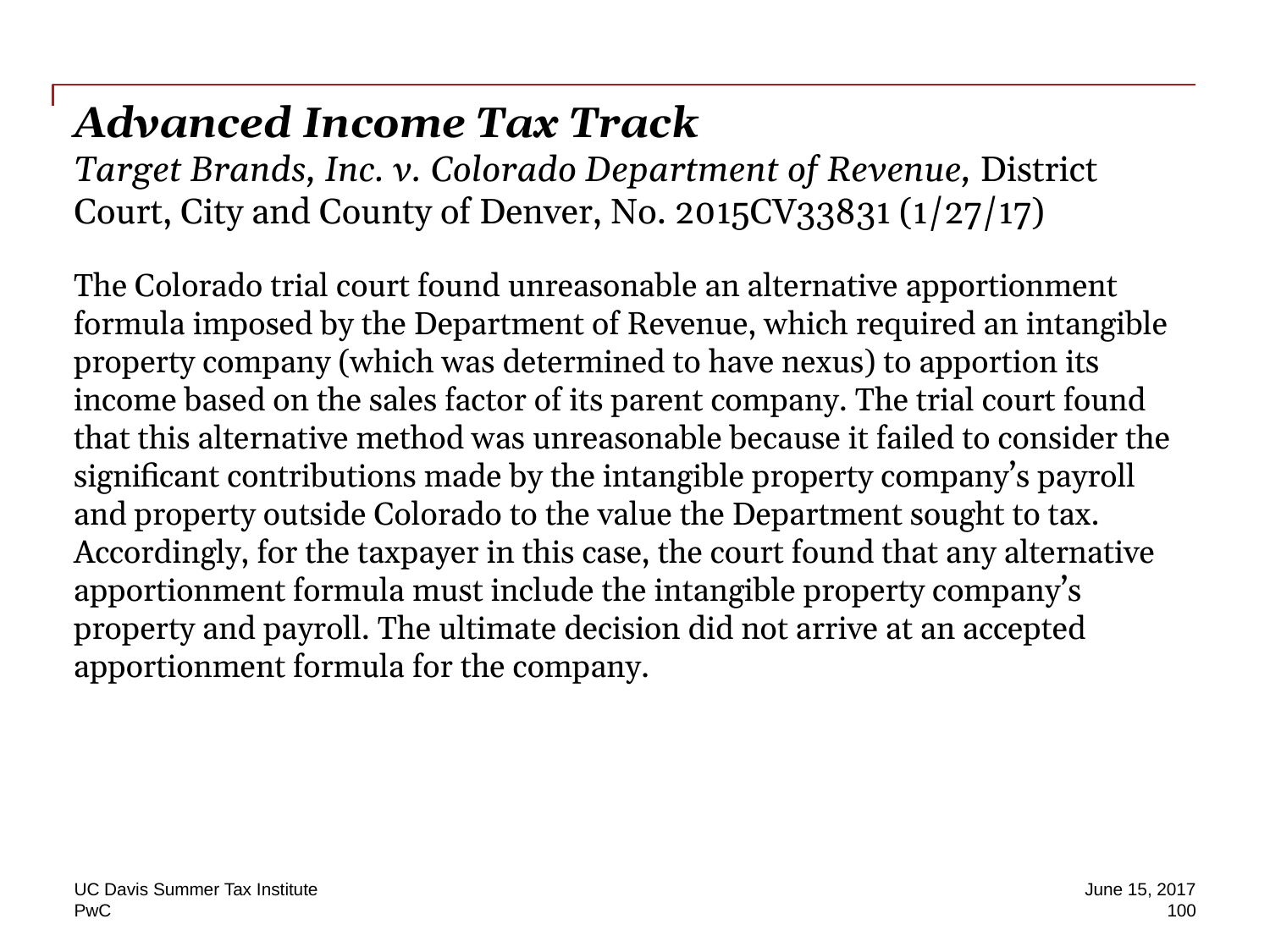

# Advanced Income Tax Track Target Brands, Inc. v. Colorado Department of Revenue, District Court, City and County of Denver, No. 2015CV33831 (1/27/17)
The Colorado trial court found unreasonable an alternative apportionment formula imposed by the Department of Revenue, which required an intangible property company (which was determined to have nexus) to apportion its income based on the sales factor of its parent company. The trial court found that this alternative method was unreasonable because it failed to consider the significant contributions made by the intangible property company’s payroll and property outside Colorado to the value the Department sought to tax. Accordingly, for the taxpayer in this case, the court found that any alternative apportionment formula must include the intangible property company’s property and payroll. The ultimate decision did not arrive at an accepted apportionment formula for the company.

UC Davis Summer Tax Institute
June 15, 2017
100